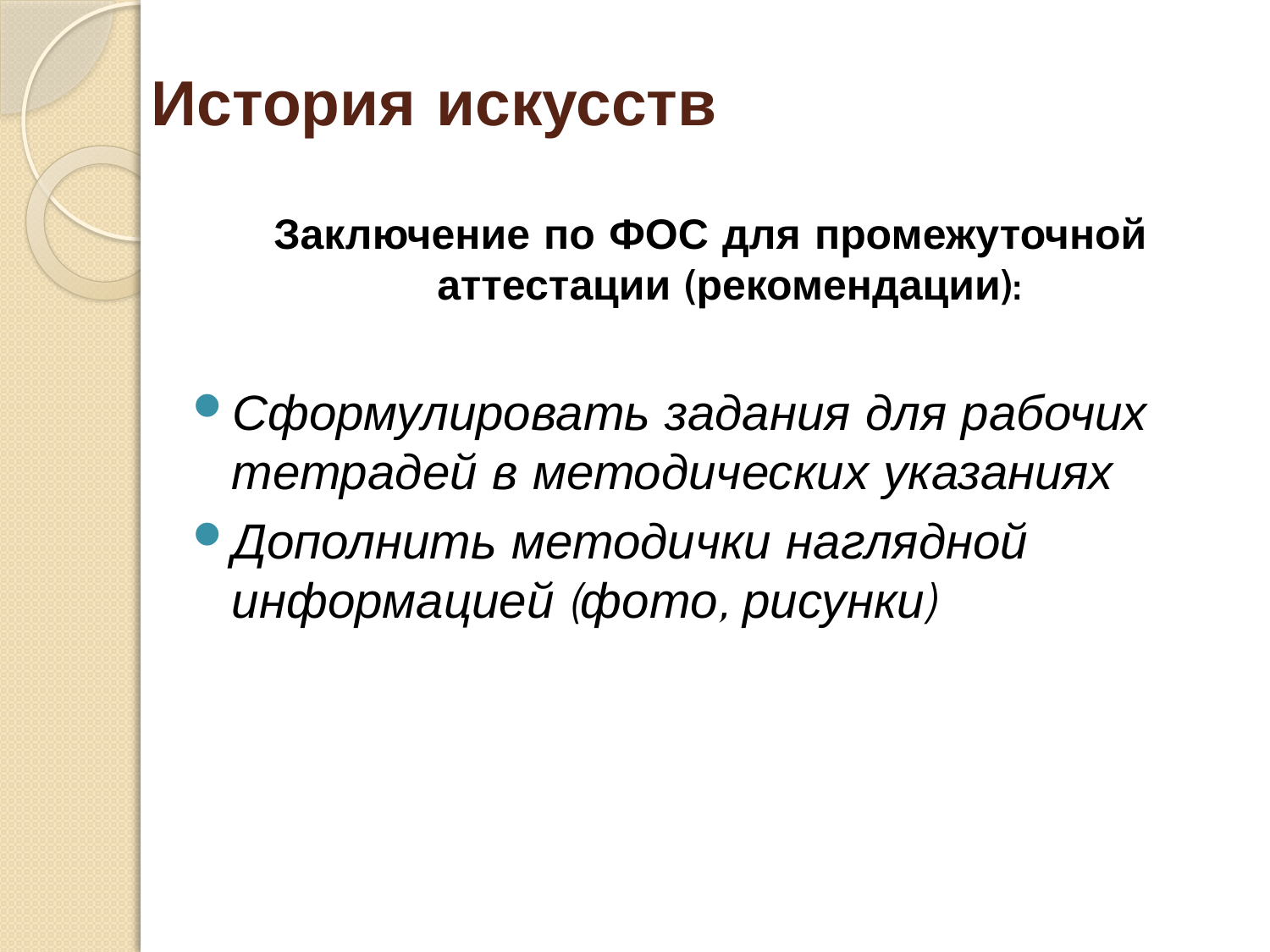

# История искусств
Заключение по ФОС для промежуточной аттестации (рекомендации):

Сформулировать задания для рабочих тетрадей в методических указаниях
Дополнить методички наглядной информацией (фото, рисунки)